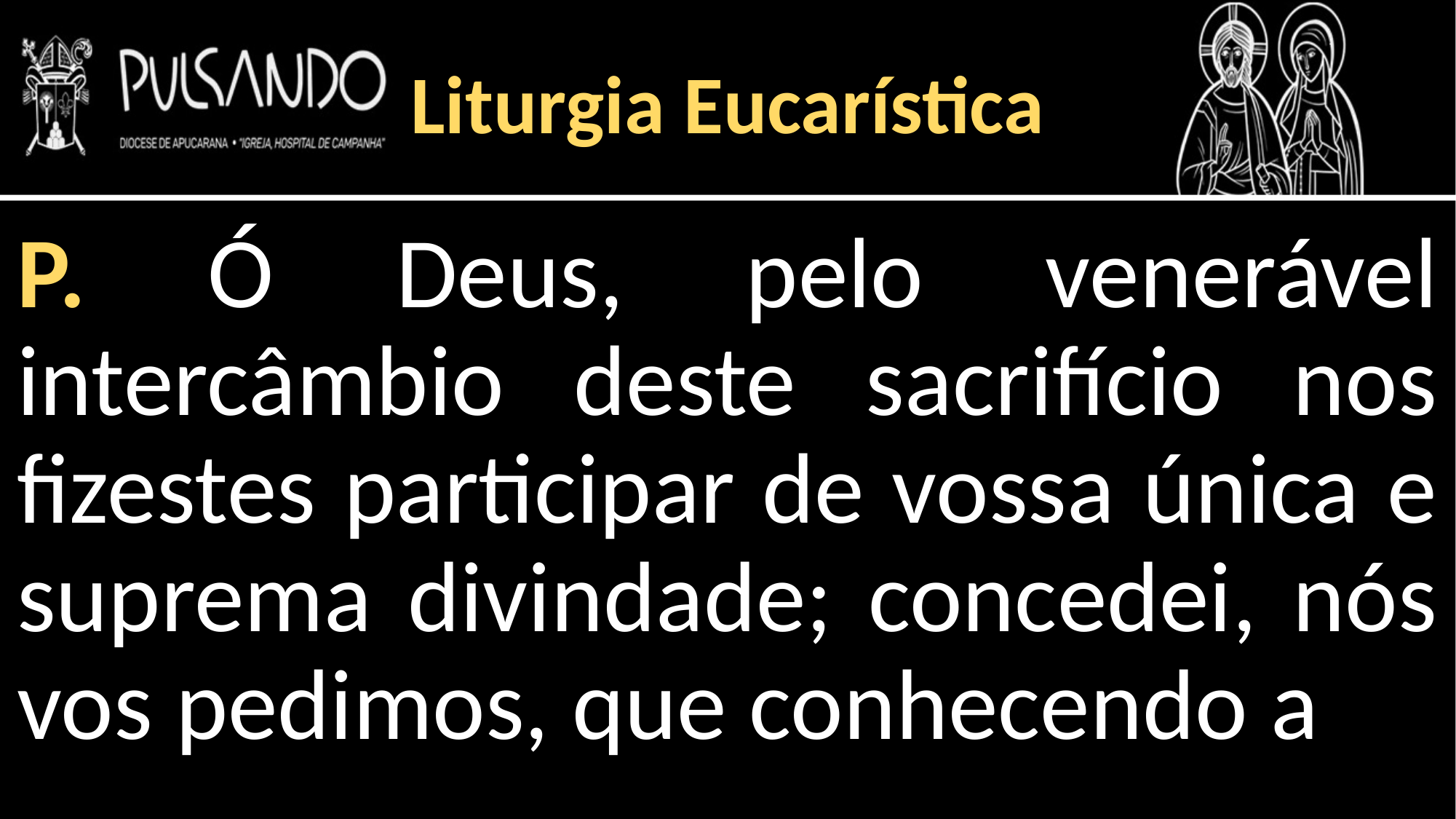

Liturgia Eucarística
P. Ó Deus, pelo venerável intercâmbio deste sacrifício nos fizestes participar de vossa única e suprema divindade; concedei, nós vos pedimos, que conhecendo a